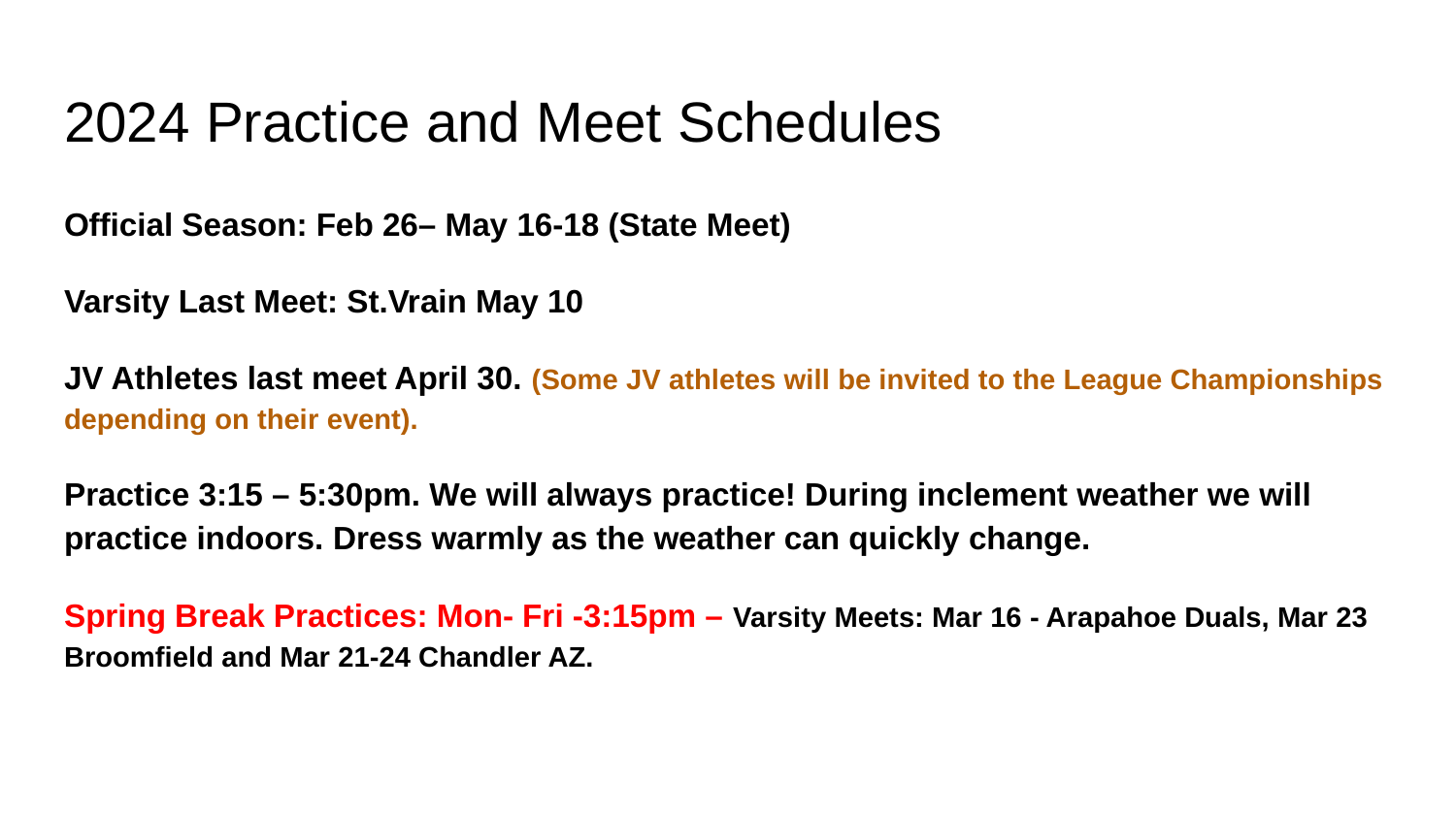

# 2024 Practice and Meet Schedules
Official Season: Feb 26– May 16-18 (State Meet)
Varsity Last Meet: St.Vrain May 10
JV Athletes last meet April 30. (Some JV athletes will be invited to the League Championships depending on their event).
Practice 3:15 – 5:30pm. We will always practice! During inclement weather we will practice indoors. Dress warmly as the weather can quickly change.
Spring Break Practices: Mon- Fri -3:15pm – Varsity Meets: Mar 16 - Arapahoe Duals, Mar 23 Broomfield and Mar 21-24 Chandler AZ.